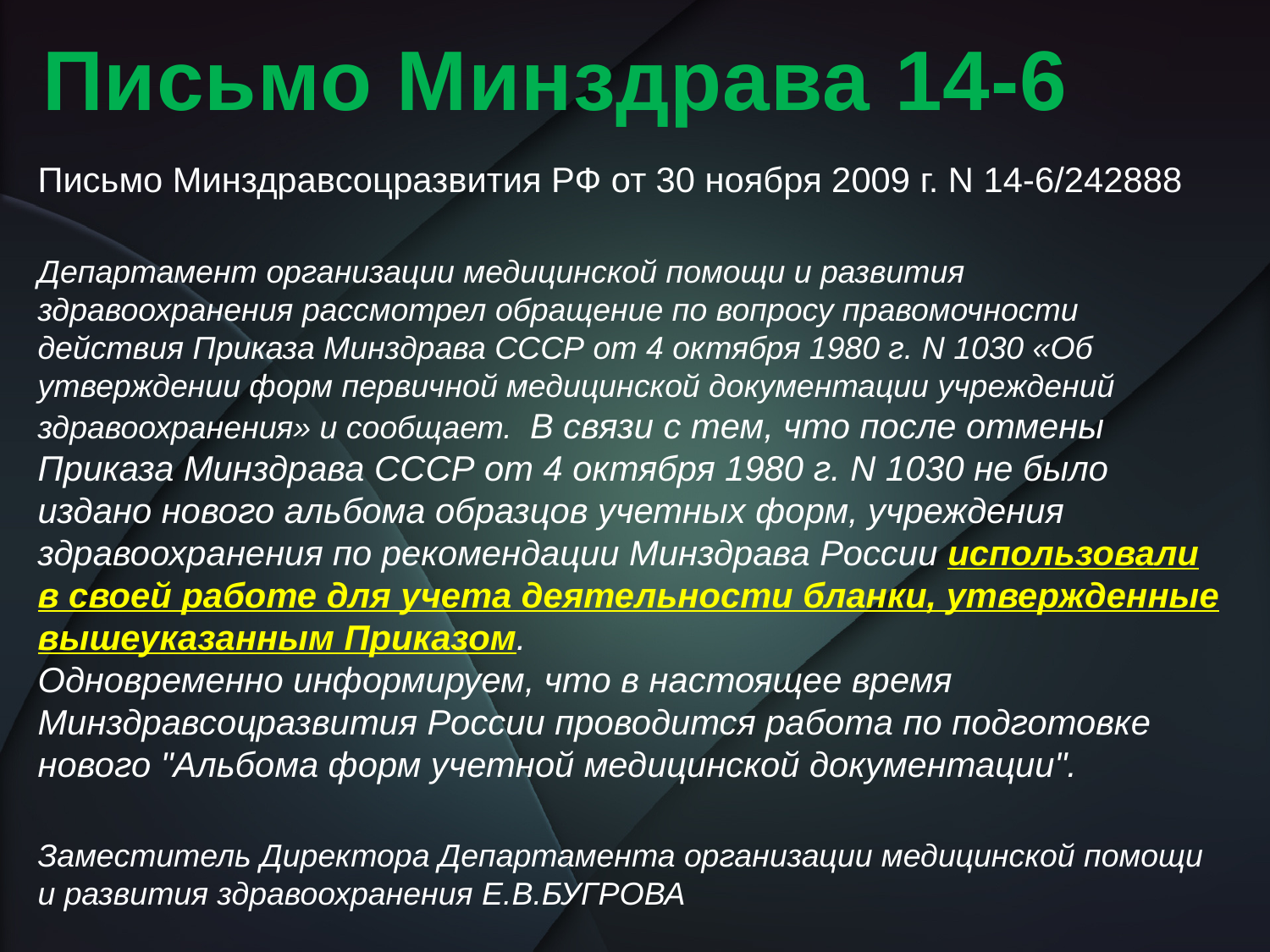

# Письмо Минздрава 14-6
Письмо Минздравсоцразвития РФ от 30 ноября 2009 г. N 14-6/242888

Департамент организации медицинской помощи и развития здравоохранения рассмотрел обращение по вопросу правомочности действия Приказа Минздрава СССР от 4 октября 1980 г. N 1030 «Об утверждении форм первичной медицинской документации учреждений здравоохранения» и сообщает.  В связи с тем, что после отмены Приказа Минздрава СССР от 4 октября 1980 г. N 1030 не было издано нового альбома образцов учетных форм, учреждения здравоохранения по рекомендации Минздрава России использовали в своей работе для учета деятельности бланки, утвержденные вышеуказанным Приказом.
Одновременно информируем, что в настоящее время Минздравсоцразвития России проводится работа по подготовке нового "Альбома форм учетной медицинской документации".

Заместитель Директора Департамента организации медицинской помощи
и развития здравоохранения Е.В.БУГРОВА